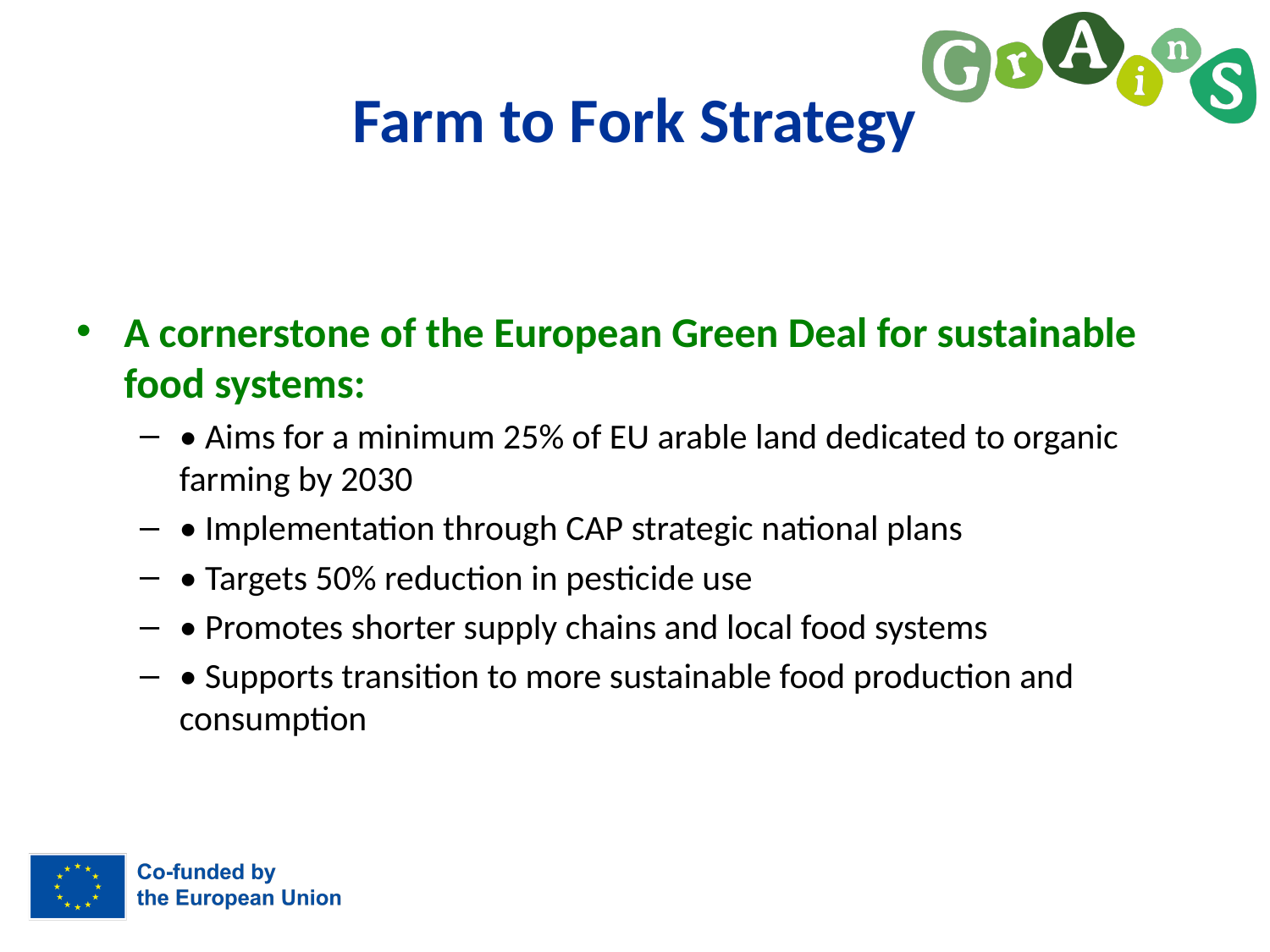

# Farm to Fork Strategy

A cornerstone of the European Green Deal for sustainable food systems:
• Aims for a minimum 25% of EU arable land dedicated to organic farming by 2030
• Implementation through CAP strategic national plans
• Targets 50% reduction in pesticide use
• Promotes shorter supply chains and local food systems
• Supports transition to more sustainable food production and consumption